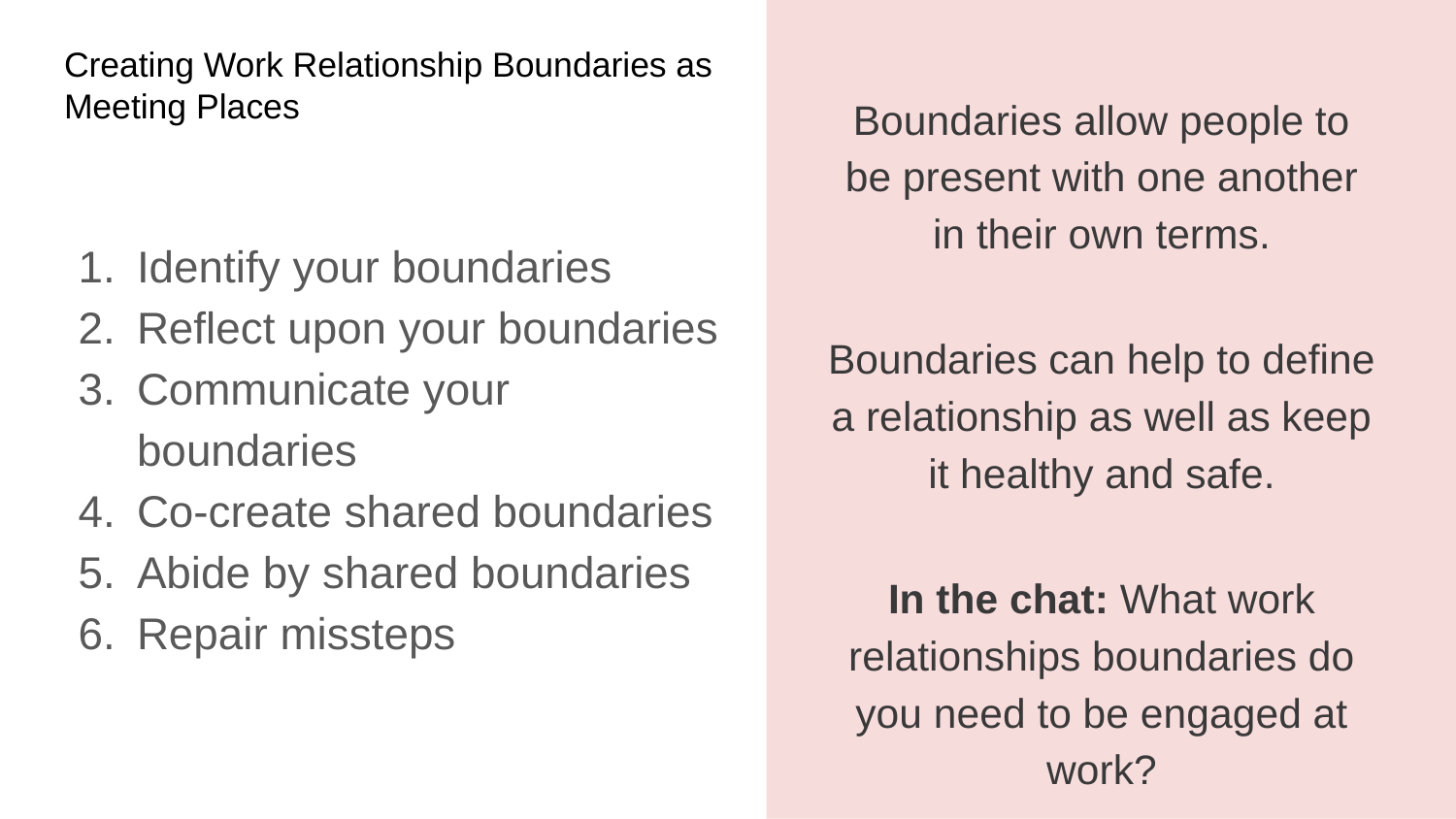

Boundaries allow people to be present with one another in their own terms.

Boundaries can help to define a relationship as well as keep it healthy and safe.

In the chat: What work relationships boundaries do you need to be engaged at work?

# Creating Work Relationship Boundaries as Meeting Places
Identify your boundaries
Reflect upon your boundaries
Communicate your boundaries
Co-create shared boundaries
Abide by shared boundaries
Repair missteps